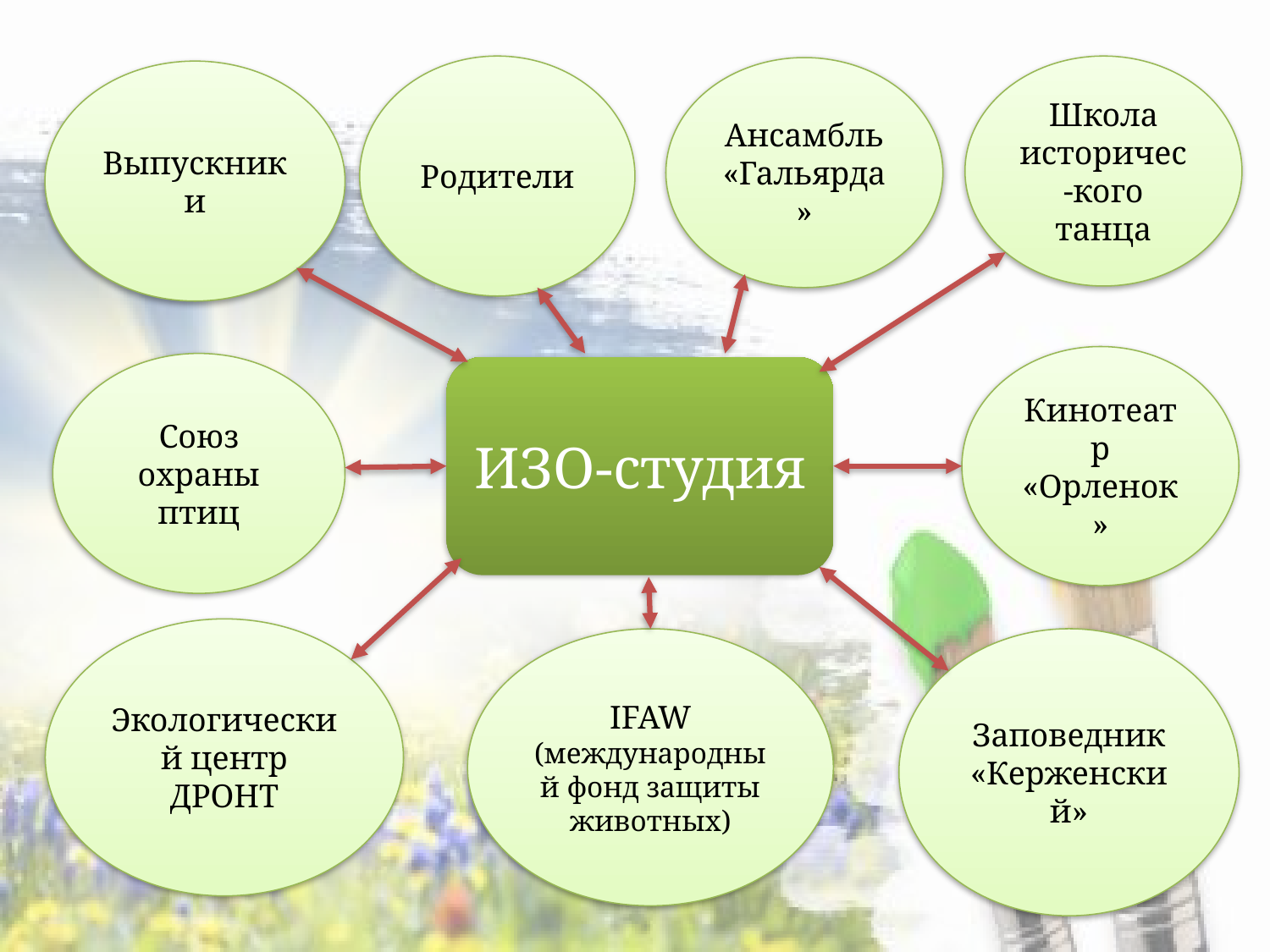

Родители
Школа историчес-кого танца
Ансамбль «Гальярда»
Выпускники
Кинотеатр «Орленок»
Союз охраны птиц
ИЗО-студия
Экологический центр ДРОНТ
IFAW (международный фонд защиты животных)
Заповедник «Керженский»